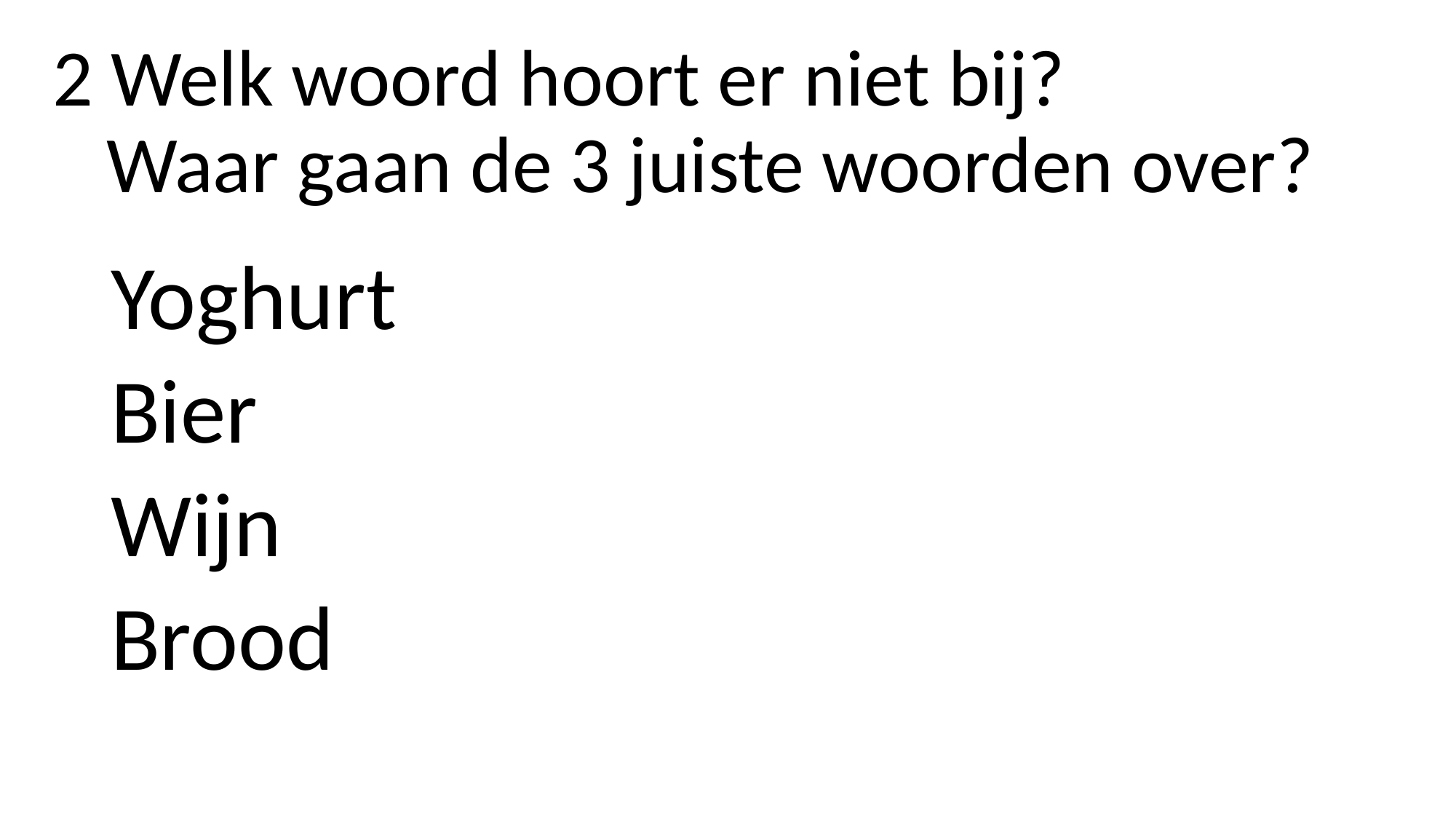

# 2 Welk woord hoort er niet bij? Waar gaan de 3 juiste woorden over?
Yoghurt
Bier
Wijn
Brood